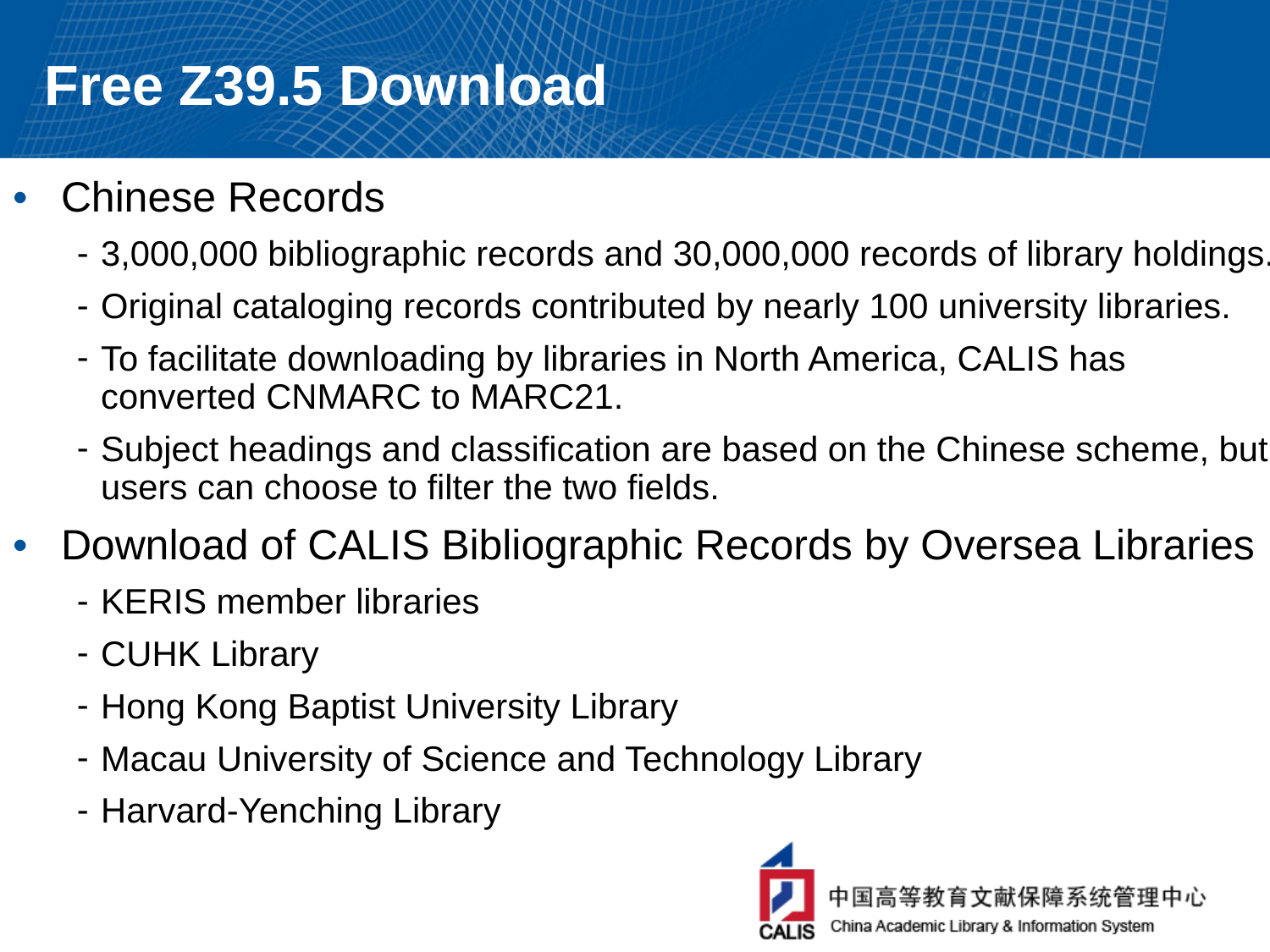

# Free Z39.5 Download
Chinese Records
3,000,000 bibliographic records and 30,000,000 records of library holdings.
Original cataloging records contributed by nearly 100 university libraries.
To facilitate downloading by libraries in North America, CALIS has converted CNMARC to MARC21.
Subject headings and classification are based on the Chinese scheme, but users can choose to filter the two fields.
Download of CALIS Bibliographic Records by Oversea Libraries
KERIS member libraries
CUHK Library
Hong Kong Baptist University Library
Macau University of Science and Technology Library
Harvard-Yenching Library